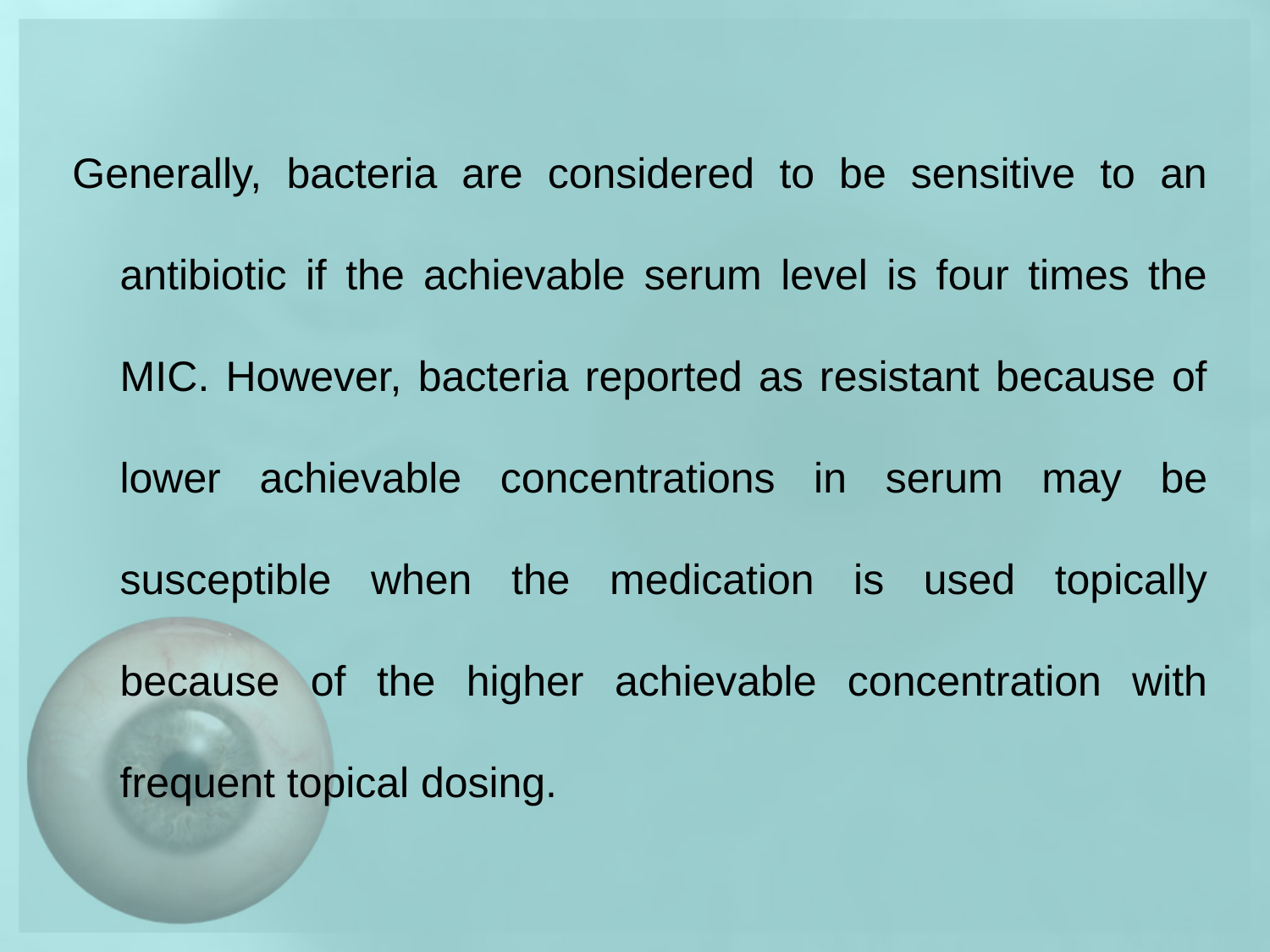

Generally, bacteria are considered to be sensitive to an antibiotic if the achievable serum level is four times the MIC. However, bacteria reported as resistant because of lower achievable concentrations in serum may be susceptible when the medication is used topically because of the higher achievable concentration with frequent topical dosing.